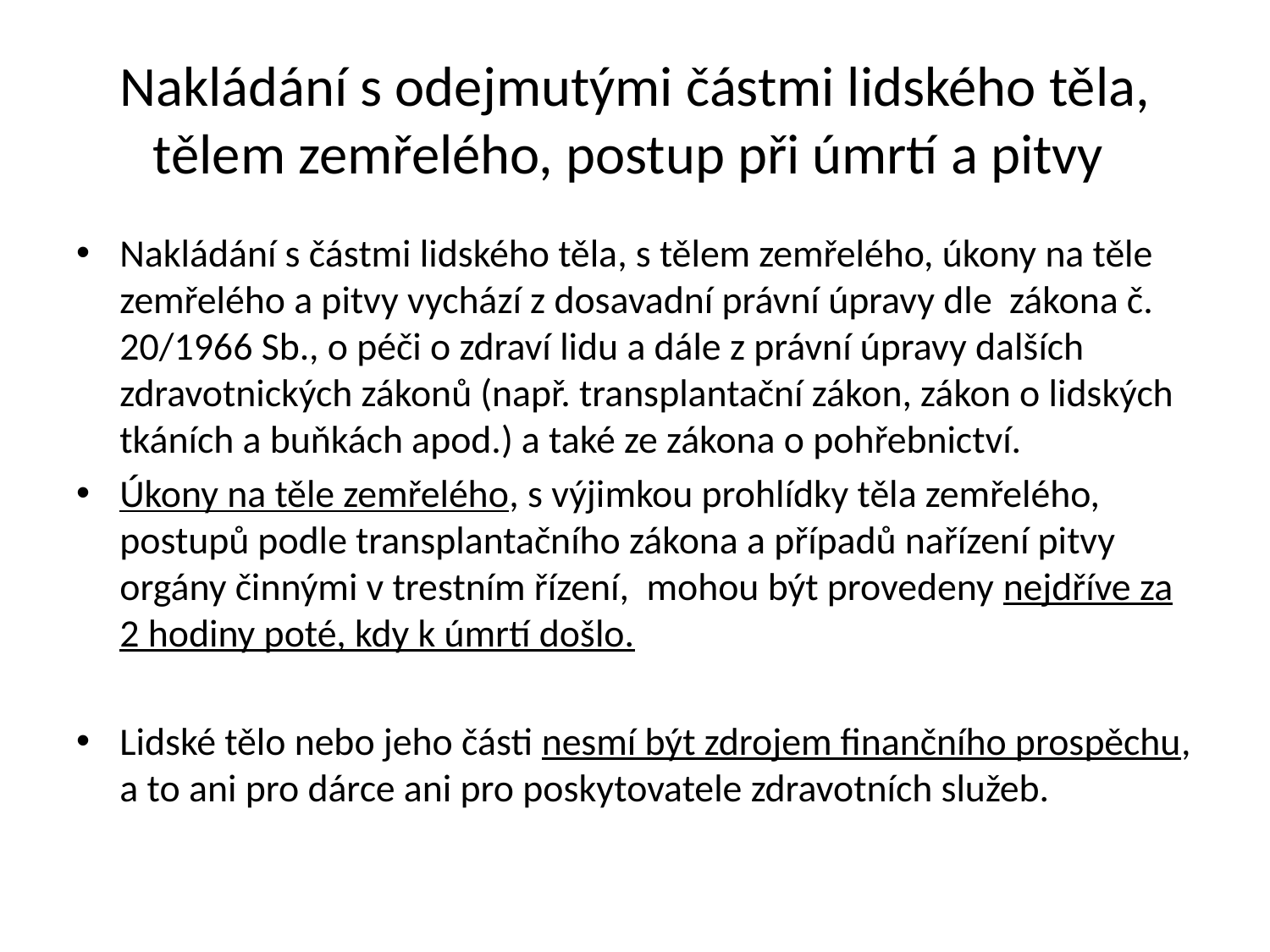

# Nakládání s odejmutými částmi lidského těla, tělem zemřelého, postup při úmrtí a pitvy
Nakládání s částmi lidského těla, s tělem zemřelého, úkony na těle zemřelého a pitvy vychází z dosavadní právní úpravy dle  zákona č. 20/1966 Sb., o péči o zdraví lidu a dále z právní úpravy dalších zdravotnických zákonů (např. transplantační zákon, zákon o lidských tkáních a buňkách apod.) a také ze zákona o pohřebnictví.
Úkony na těle zemřelého, s výjimkou prohlídky těla zemřelého, postupů podle transplantačního zákona a případů nařízení pitvy orgány činnými v trestním řízení,  mohou být provedeny nejdříve za 2 hodiny poté, kdy k úmrtí došlo.

Lidské tělo nebo jeho části nesmí být zdrojem finančního prospěchu, a to ani pro dárce ani pro poskytovatele zdravotních služeb.